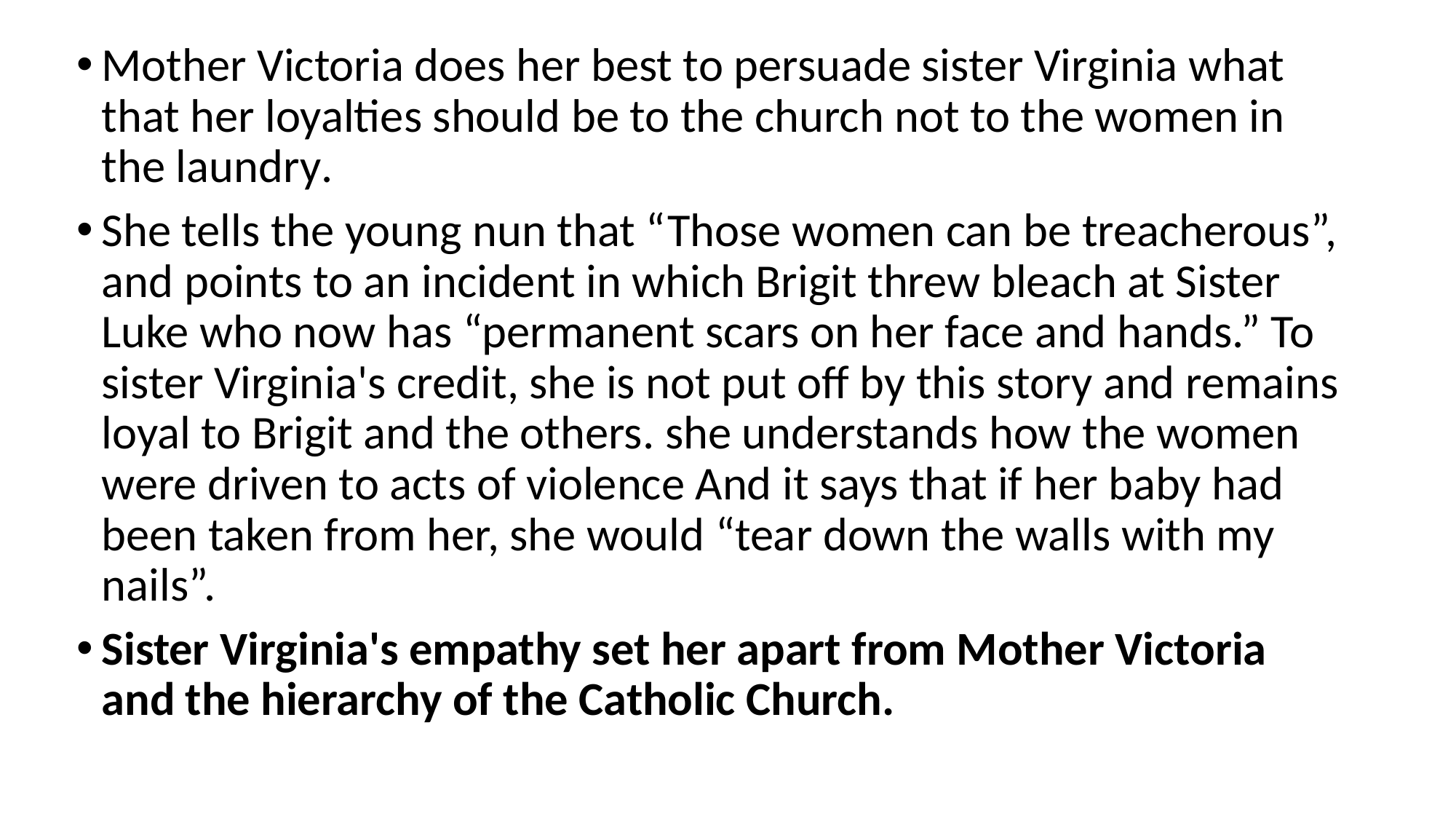

Mother Victoria does her best to persuade sister Virginia what that her loyalties should be to the church not to the women in the laundry.
She tells the young nun that “Those women can be treacherous”, and points to an incident in which Brigit threw bleach at Sister Luke who now has “permanent scars on her face and hands.” To sister Virginia's credit, she is not put off by this story and remains loyal to Brigit and the others. she understands how the women were driven to acts of violence And it says that if her baby had been taken from her, she would “tear down the walls with my nails”.
Sister Virginia's empathy set her apart from Mother Victoria and the hierarchy of the Catholic Church.